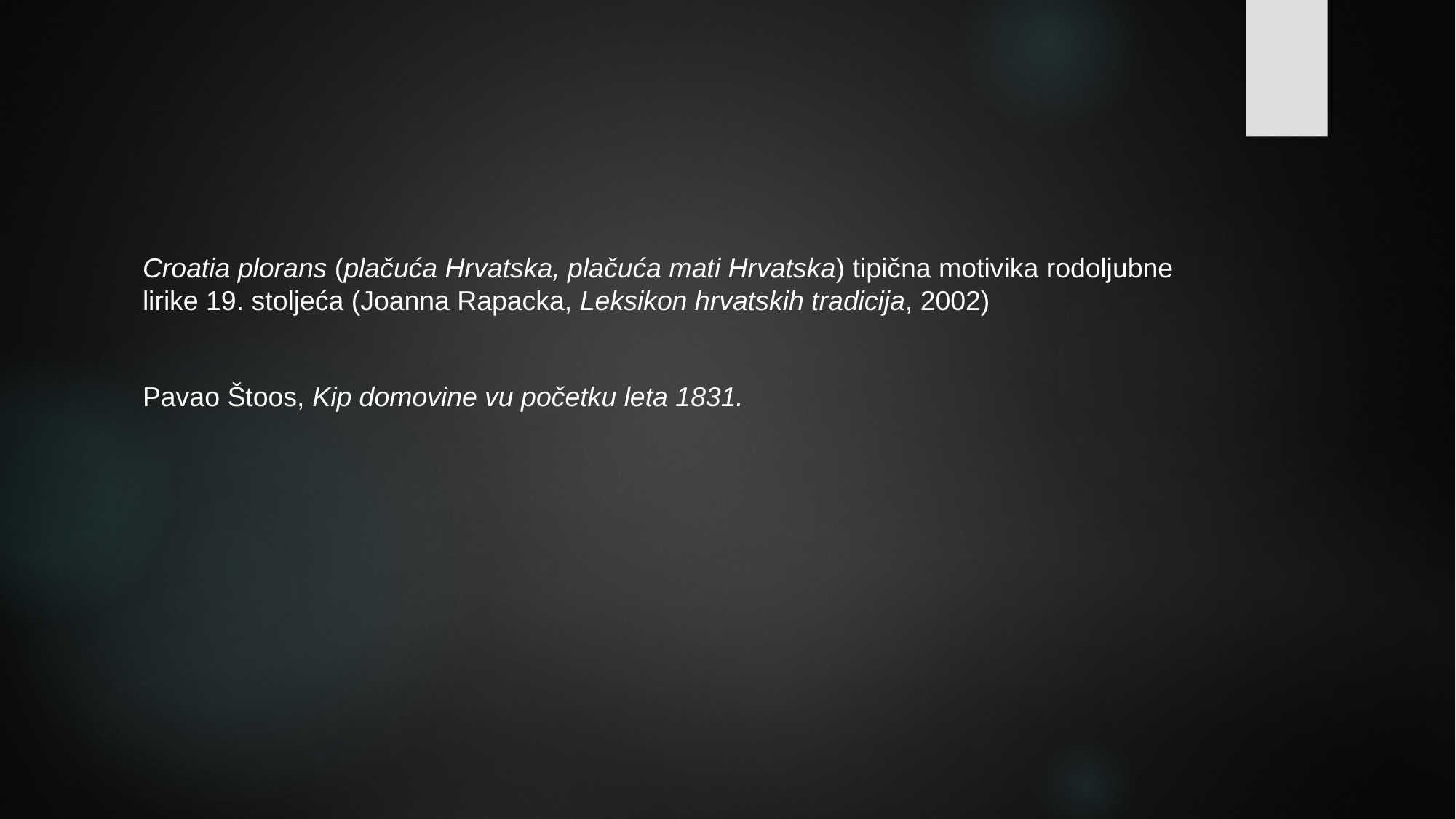

#
Croatia plorans (plačuća Hrvatska, plačuća mati Hrvatska) tipična motivika rodoljubne lirike 19. stoljeća (Joanna Rapacka, Leksikon hrvatskih tradicija, 2002)

Pavao Štoos, Kip domovine vu početku leta 1831.